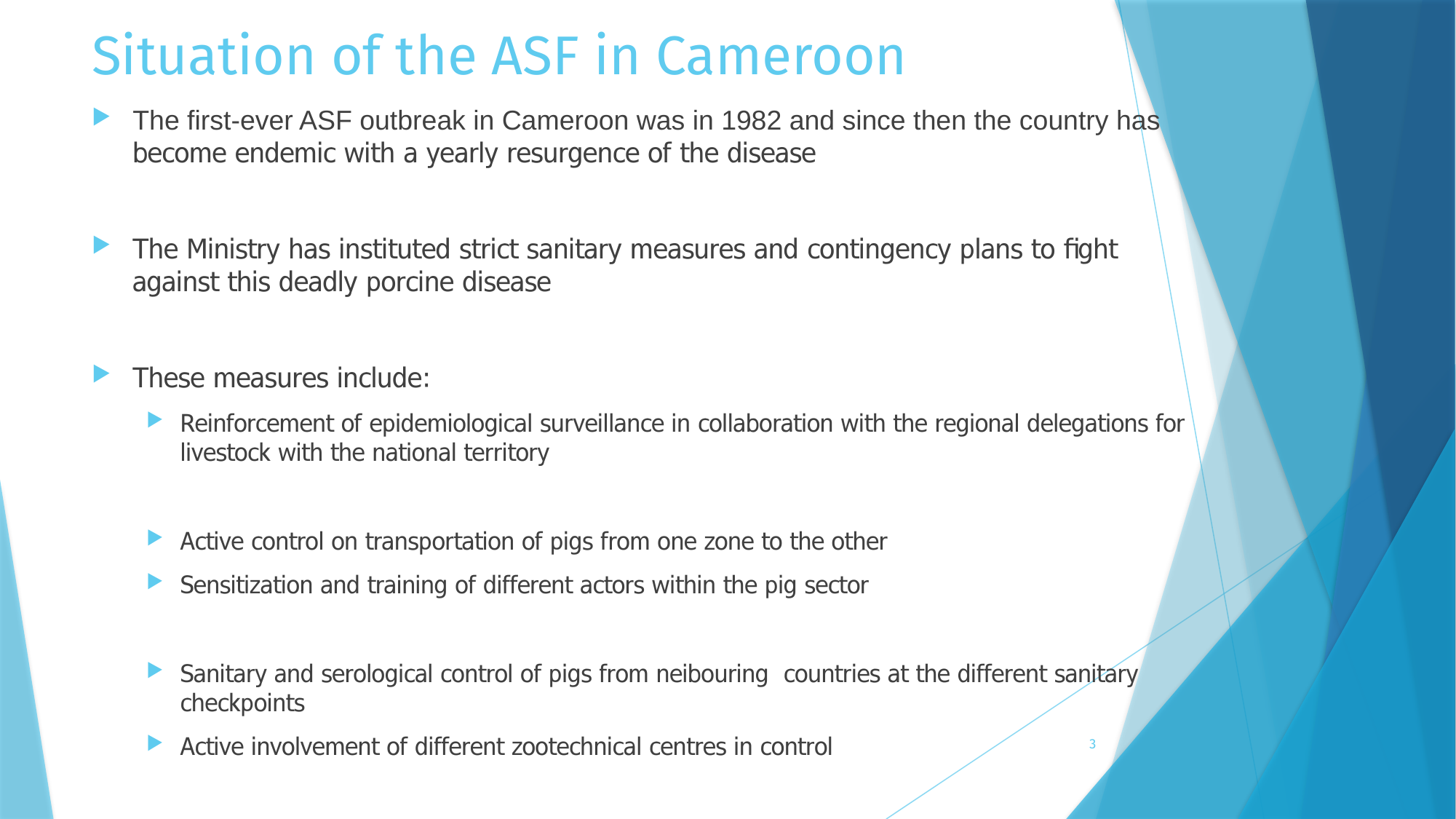

# Situation of the ASF in Cameroon
The first-ever ASF outbreak in Cameroon was in 1982 and since then the country has become endemic with a yearly resurgence of the disease

The Ministry has instituted strict sanitary measures and contingency plans to fight against this deadly porcine disease

These measures include:
Reinforcement of epidemiological surveillance in collaboration with the regional delegations for livestock with the national territory

Active control on transportation of pigs from one zone to the other
Sensitization and training of different actors within the pig sector

Sanitary and serological control of pigs from neibouring  countries at the different sanitary checkpoints
Active involvement of different zootechnical centres in control
3